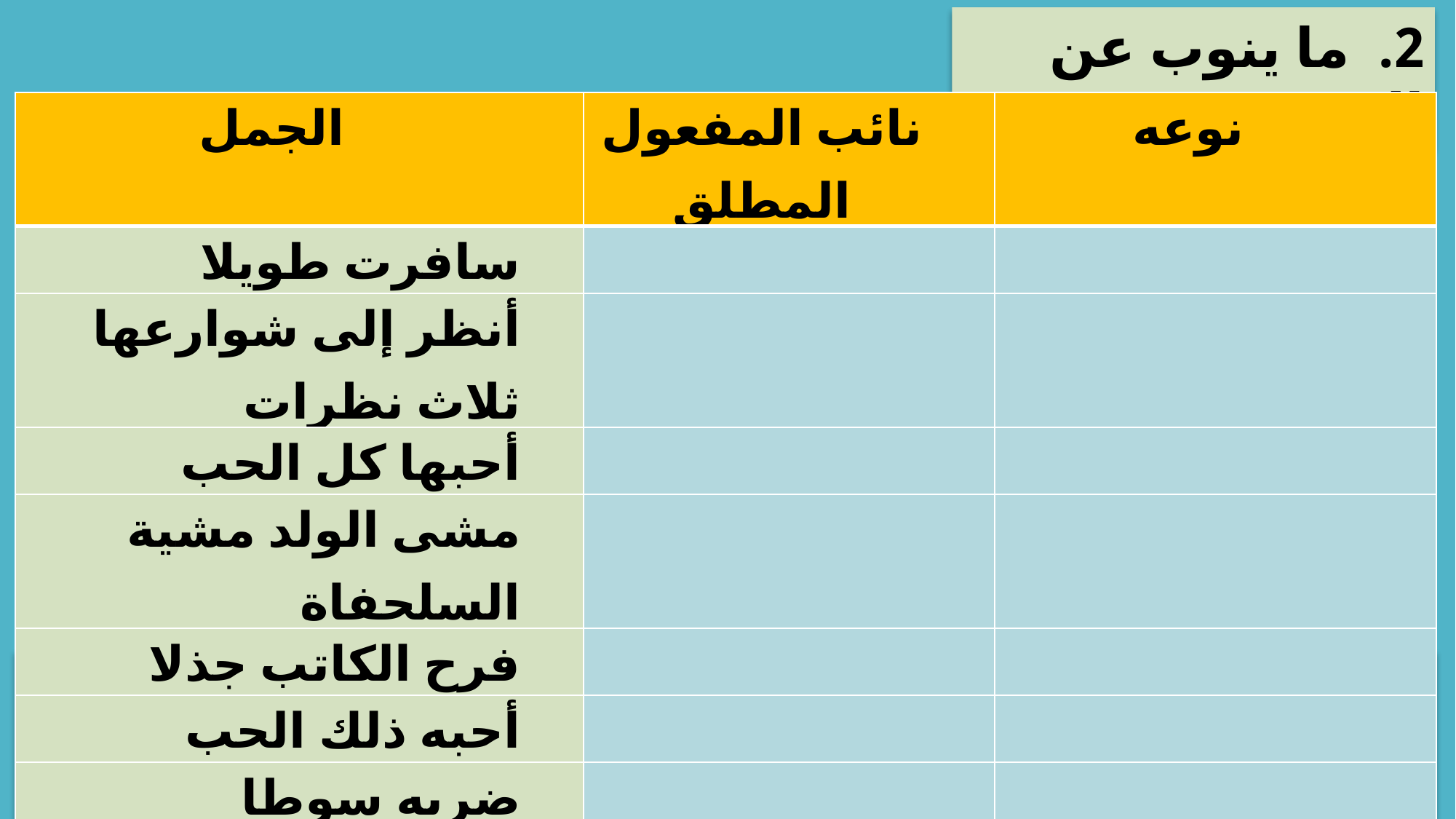

2.  ما ينوب عن المصدر:
| الجمل | نائب المفعول المطلق | نوعه |
| --- | --- | --- |
| سافرت طويلا |  |  |
| أنظر إلى شوارعها ثلاث نظرات |  |  |
| أحبها كل الحب |  |  |
| مشى الولد مشية السلحفاة |  |  |
| فرح الكاتب جذلا |  |  |
| أحبه ذلك الحب |  |  |
| ضربه سوطا |  |  |
-	لاحظ الأمثلة الواردة في الجدول  وبين ما ناب عن المصدر.
← ماذا تستنتج؟